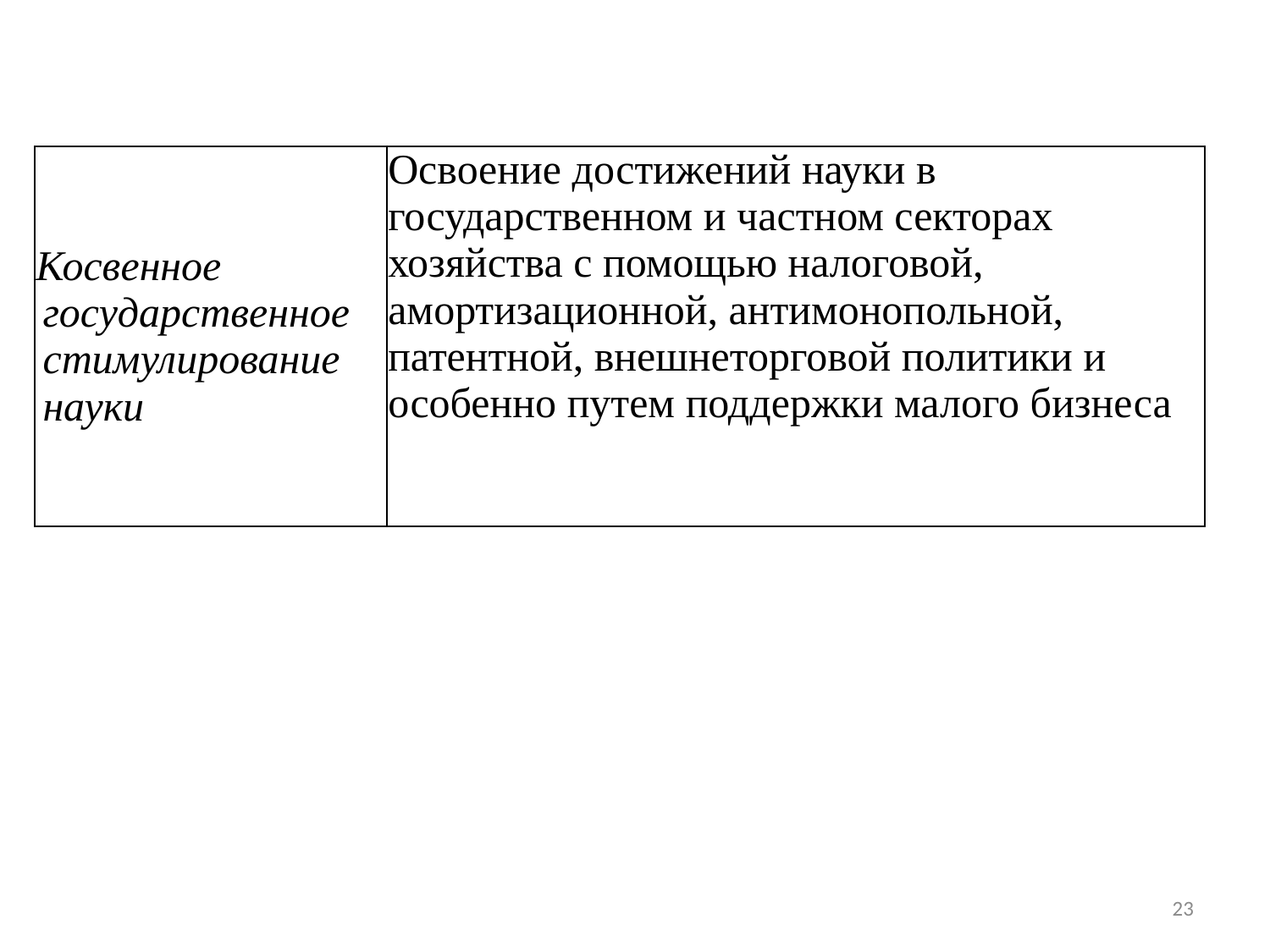

| Косвенное государственное стимулирование науки | Освоение достижений науки в государственном и частном секторах хозяйства с помощью налоговой, амортизационной, антимонопольной, патентной, внешнеторговой политики и особенно путем поддержки малого бизнеса |
| --- | --- |
23